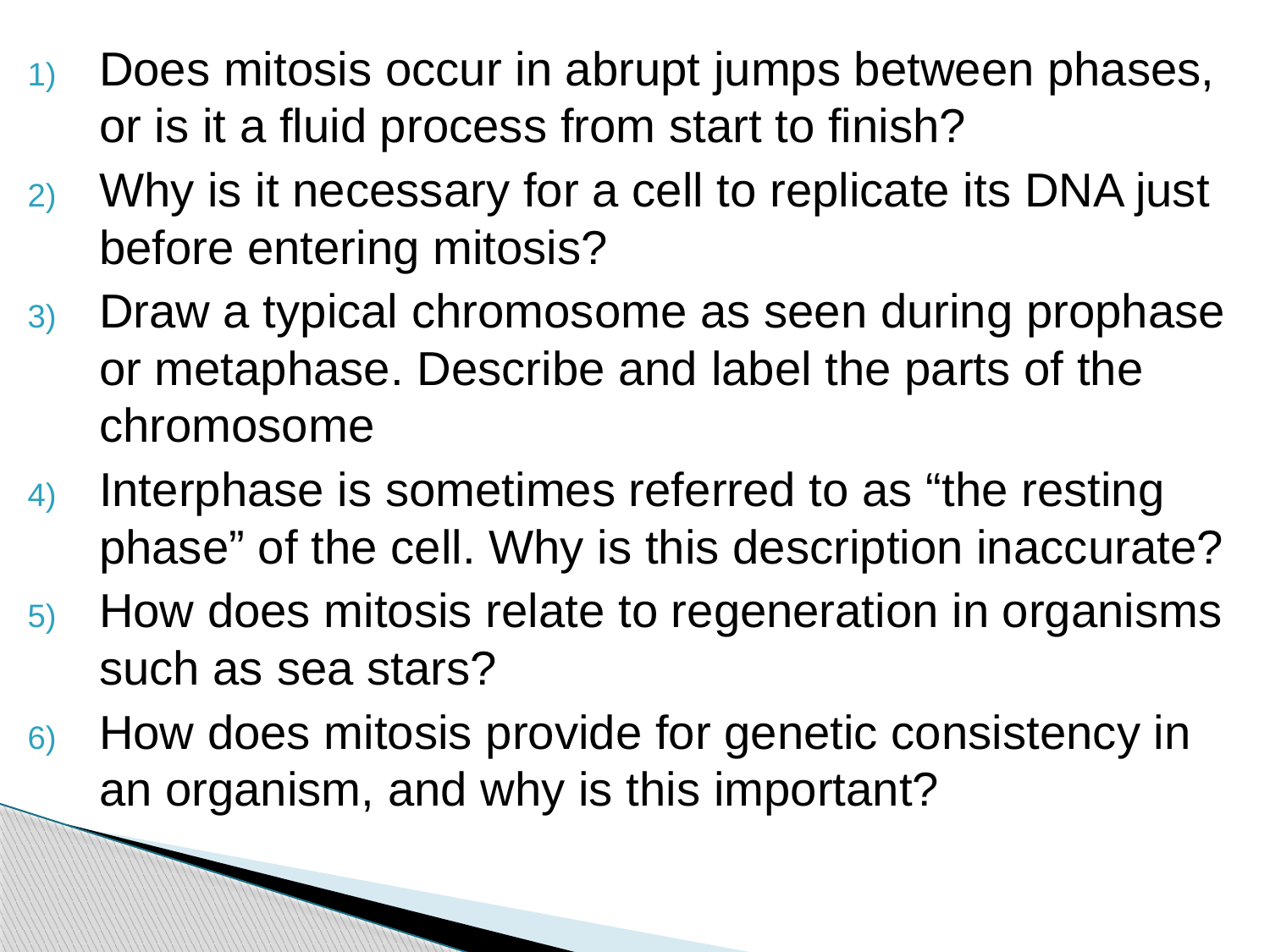

Does mitosis occur in abrupt jumps between phases, or is it a fluid process from start to finish?
Why is it necessary for a cell to replicate its DNA just before entering mitosis?
Draw a typical chromosome as seen during prophase or metaphase. Describe and label the parts of the chromosome
Interphase is sometimes referred to as “the resting phase” of the cell. Why is this description inaccurate?
How does mitosis relate to regeneration in organisms such as sea stars?
How does mitosis provide for genetic consistency in an organism, and why is this important?